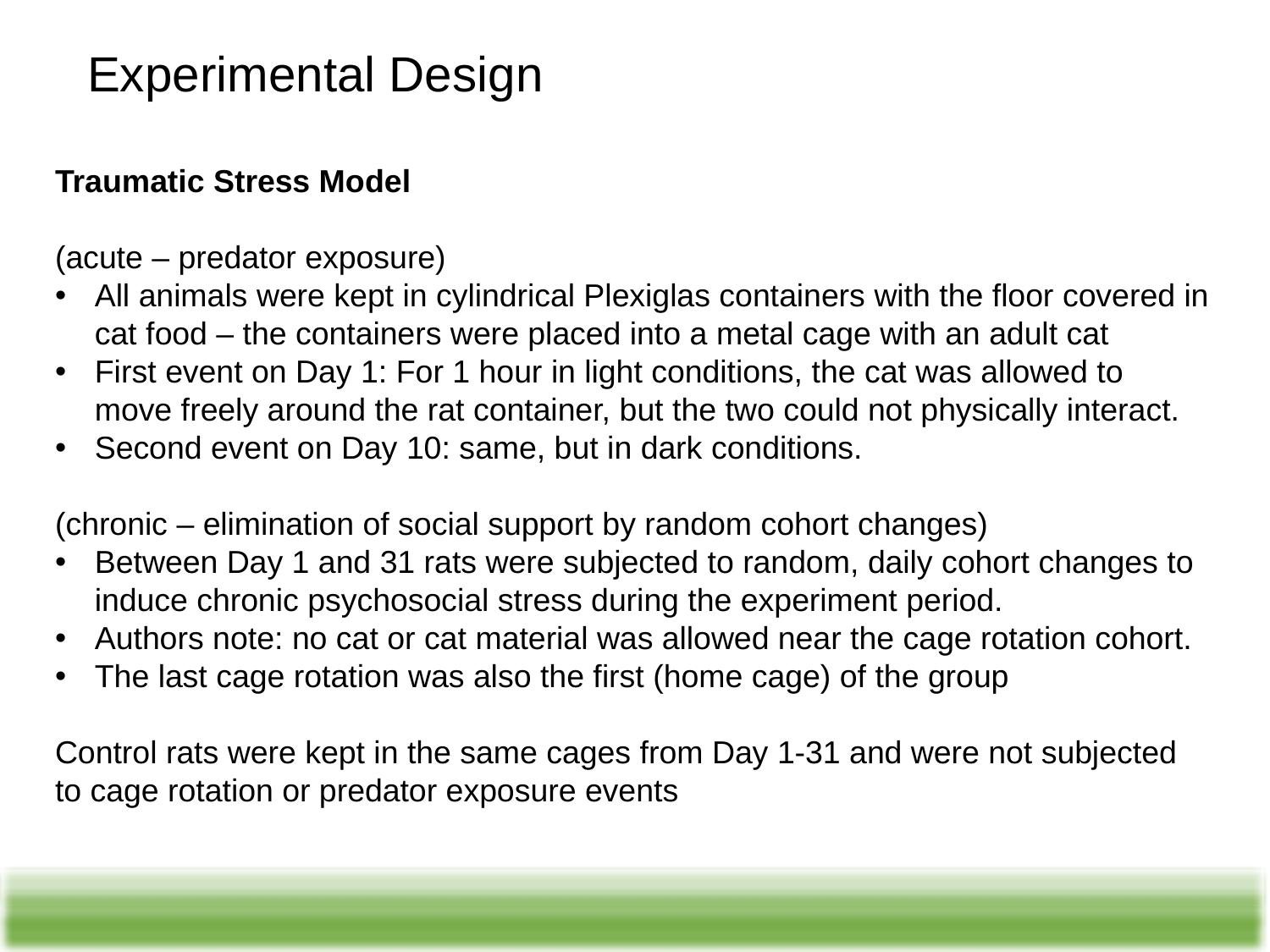

Experimental Design
Traumatic Stress Model

(acute – predator exposure)
All animals were kept in cylindrical Plexiglas containers with the floor covered in cat food – the containers were placed into a metal cage with an adult cat
First event on Day 1: For 1 hour in light conditions, the cat was allowed to move freely around the rat container, but the two could not physically interact.
Second event on Day 10: same, but in dark conditions.

(chronic – elimination of social support by random cohort changes)
Between Day 1 and 31 rats were subjected to random, daily cohort changes to induce chronic psychosocial stress during the experiment period.
Authors note: no cat or cat material was allowed near the cage rotation cohort.
The last cage rotation was also the first (home cage) of the group

Control rats were kept in the same cages from Day 1-31 and were not subjected to cage rotation or predator exposure events